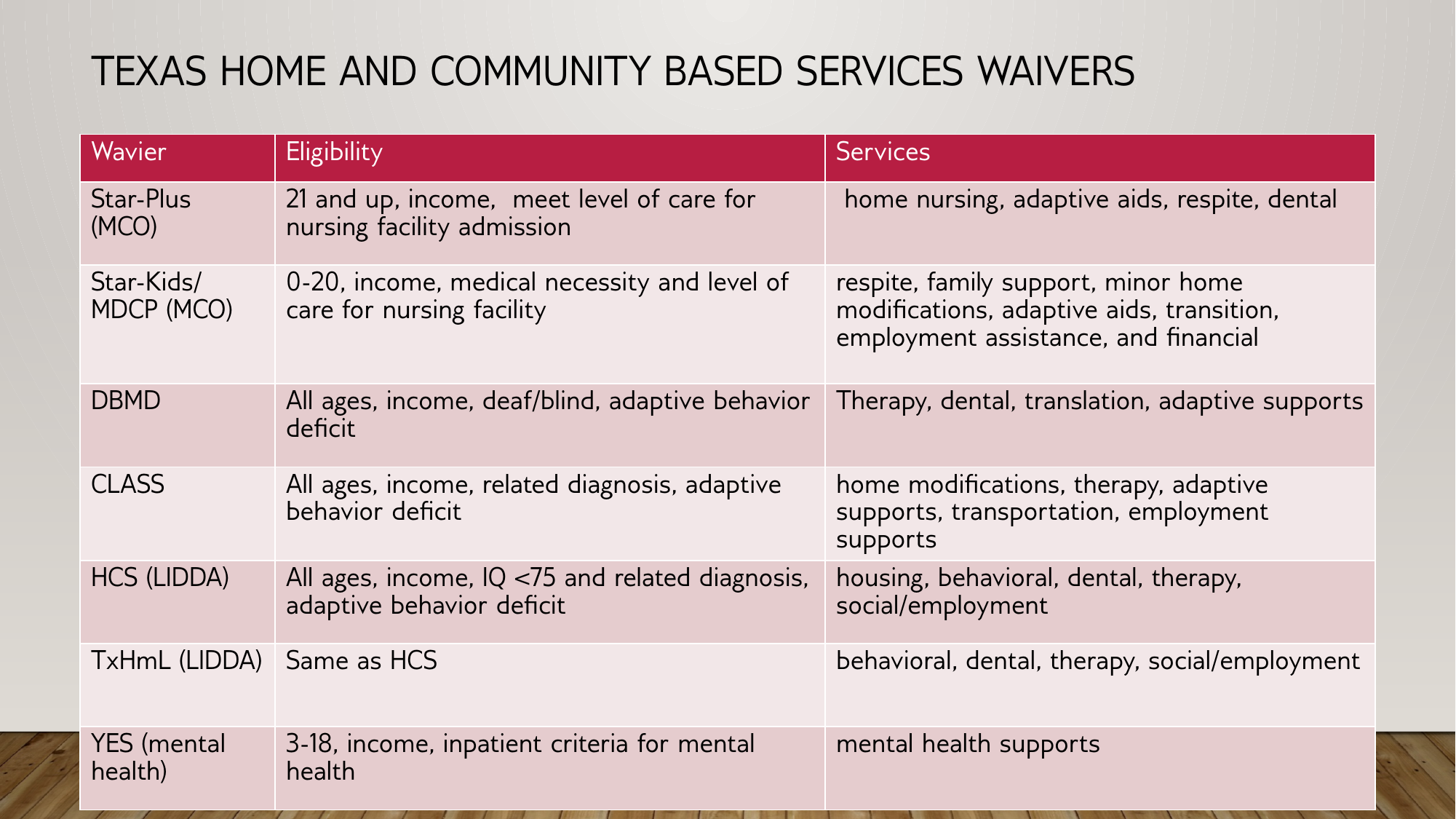

# Texas Home and Community Based Services Waivers
| Wavier | Eligibility | Services |
| --- | --- | --- |
| Star-Plus (MCO) | 21 and up, income, meet level of care for nursing facility admission | home nursing, adaptive aids, respite, dental |
| Star-Kids/MDCP (MCO) | 0-20, income, medical necessity and level of care for nursing facility | respite, family support, minor home modifications, adaptive aids, transition, employment assistance, and financial |
| DBMD | All ages, income, deaf/blind, adaptive behavior deficit | Therapy, dental, translation, adaptive supports |
| CLASS | All ages, income, related diagnosis, adaptive behavior deficit | home modifications, therapy, adaptive supports, transportation, employment supports |
| HCS (LIDDA) | All ages, income, IQ <75 and related diagnosis, adaptive behavior deficit | housing, behavioral, dental, therapy, social/employment |
| TxHmL (LIDDA) | Same as HCS | behavioral, dental, therapy, social/employment |
| YES (mental health) | 3-18, income, inpatient criteria for mental health | mental health supports |